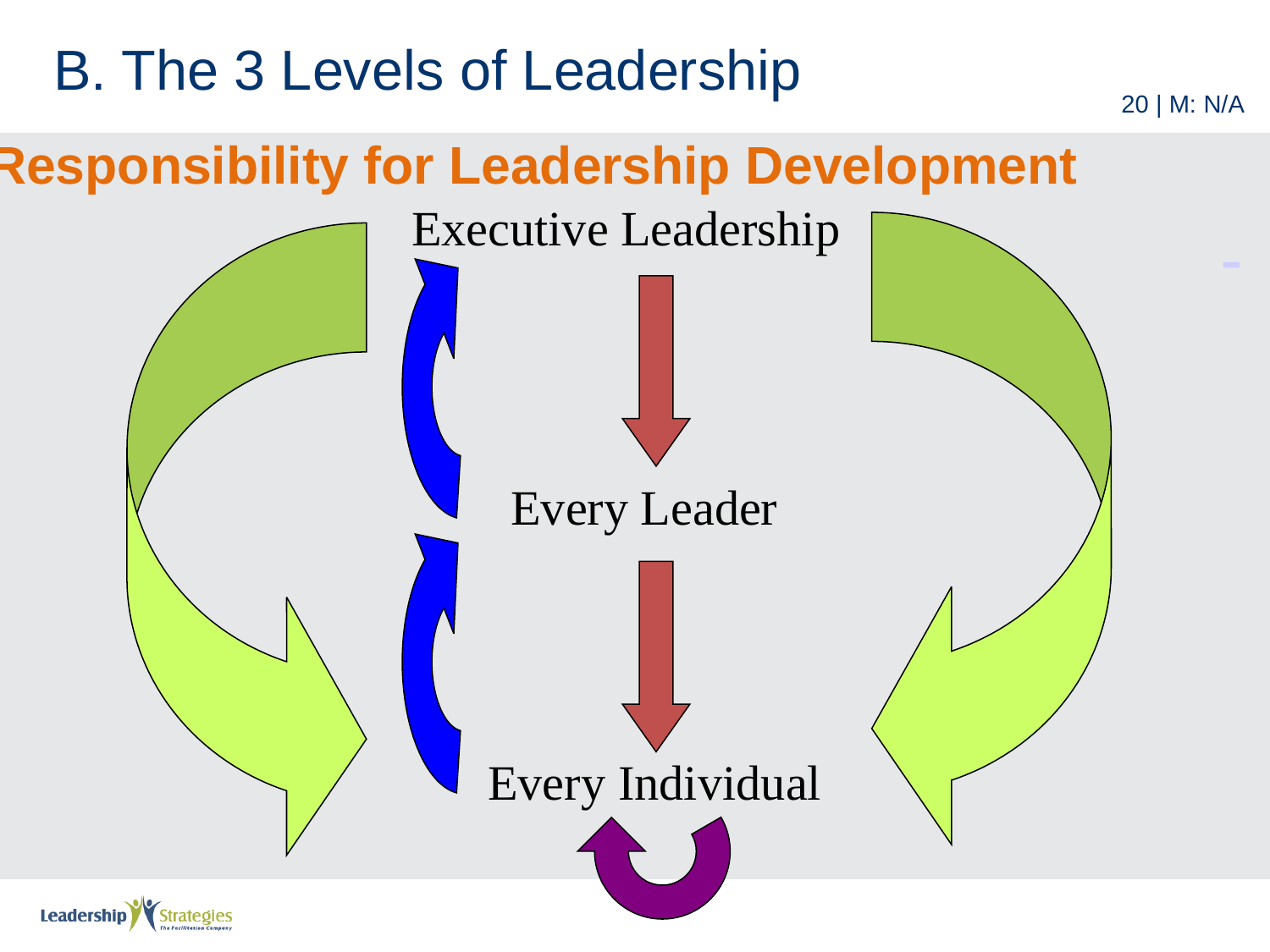

B. The 3 Levels of Leadership
20 | M: N/A
Responsibility for Leadership Development
Executive Leadership

-

Every Leader

Every Individual